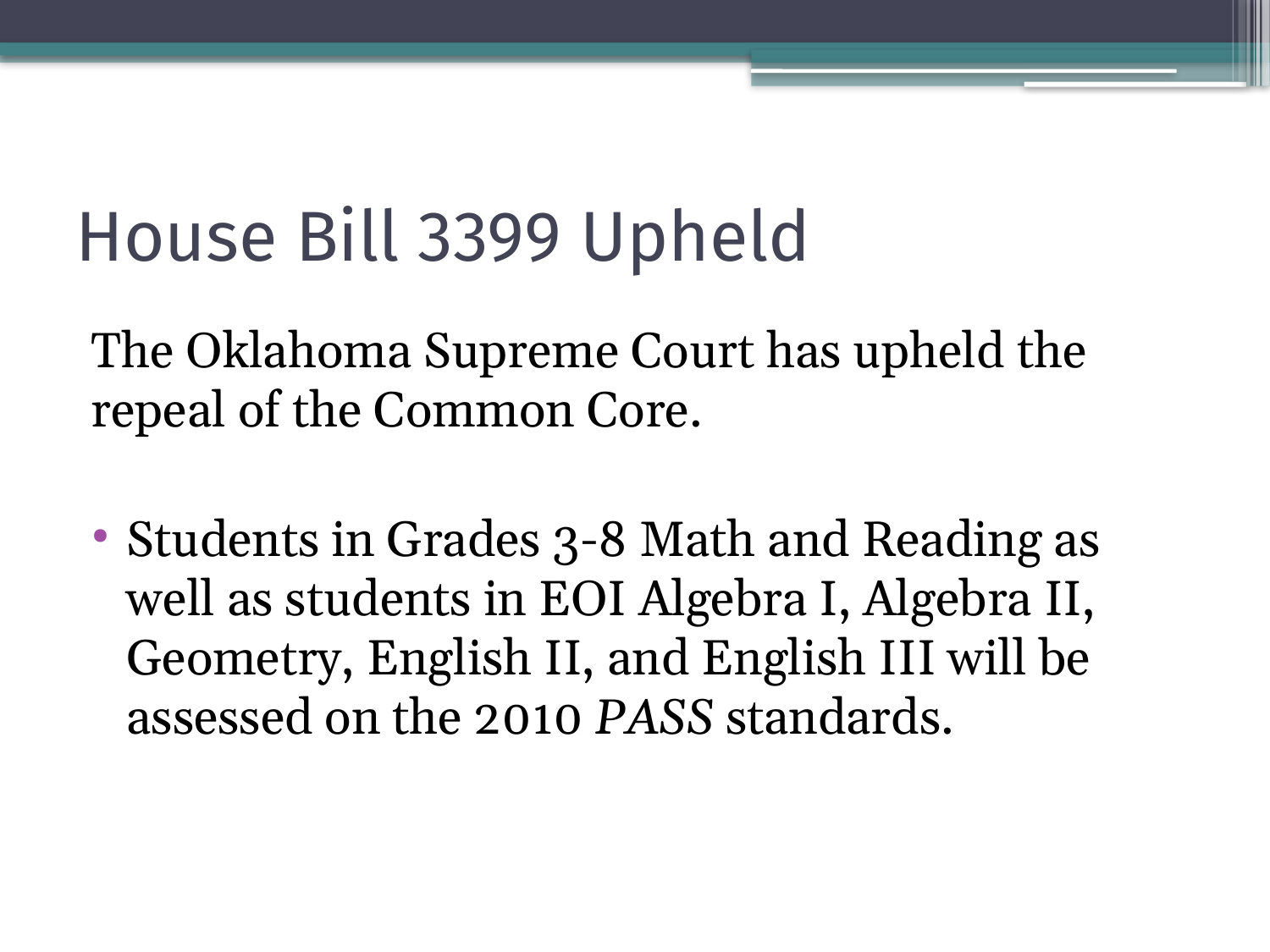

# House Bill 3399 Upheld
The Oklahoma Supreme Court has upheld the repeal of the Common Core.

Students in Grades 3-8 Math and Reading as well as students in EOI Algebra I, Algebra II, Geometry, English II, and English III will be assessed on the 2010 PASS standards.